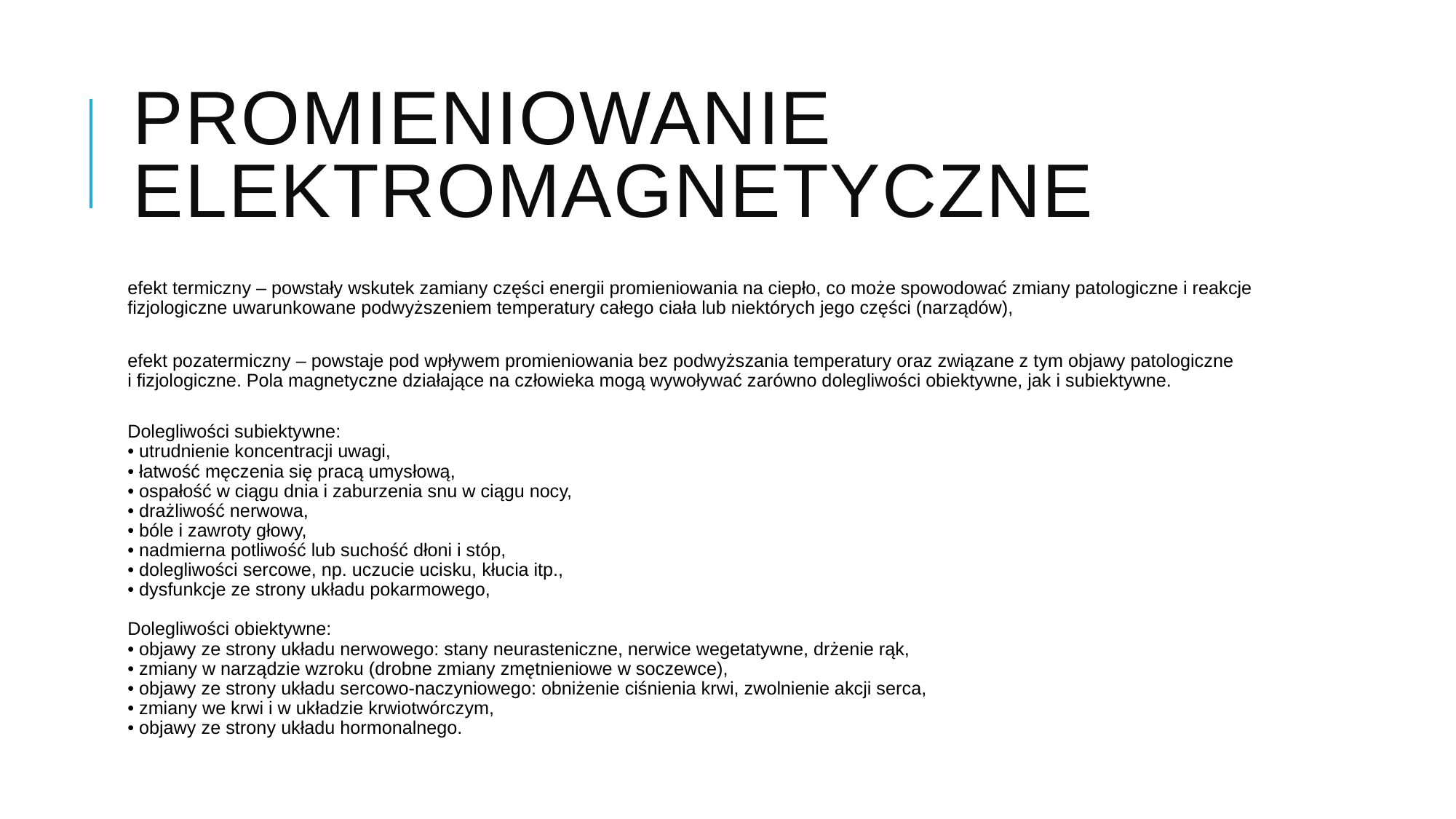

# Promieniowanie elektromagnetyczne
efekt termiczny – powstały wskutek zamiany części energii promieniowania na ciepło, co może spowodować zmiany patologiczne i reakcje fizjologiczne uwarunkowane podwyższeniem temperatury całego ciała lub niektórych jego części (narządów),
efekt pozatermiczny – powstaje pod wpływem promieniowania bez podwyższania temperatury oraz związane z tym objawy patologiczne i fizjologiczne. Pola magnetyczne działające na człowieka mogą wywoływać zarówno dolegliwości obiektywne, jak i subiektywne.
Dolegliwości subiektywne:
• utrudnienie koncentracji uwagi,
• łatwość męczenia się pracą umysłową,
• ospałość w ciągu dnia i zaburzenia snu w ciągu nocy,
• drażliwość nerwowa,
• bóle i zawroty głowy,
• nadmierna potliwość lub suchość dłoni i stóp,
• dolegliwości sercowe, np. uczucie ucisku, kłucia itp.,
• dysfunkcje ze strony układu pokarmowego,
Dolegliwości obiektywne:
• objawy ze strony układu nerwowego: stany neurasteniczne, nerwice wegetatywne, drżenie rąk,
• zmiany w narządzie wzroku (drobne zmiany zmętnieniowe w soczewce),
• objawy ze strony układu sercowo-naczyniowego: obniżenie ciśnienia krwi, zwolnienie akcji serca,
• zmiany we krwi i w układzie krwiotwórczym,
• objawy ze strony układu hormonalnego.